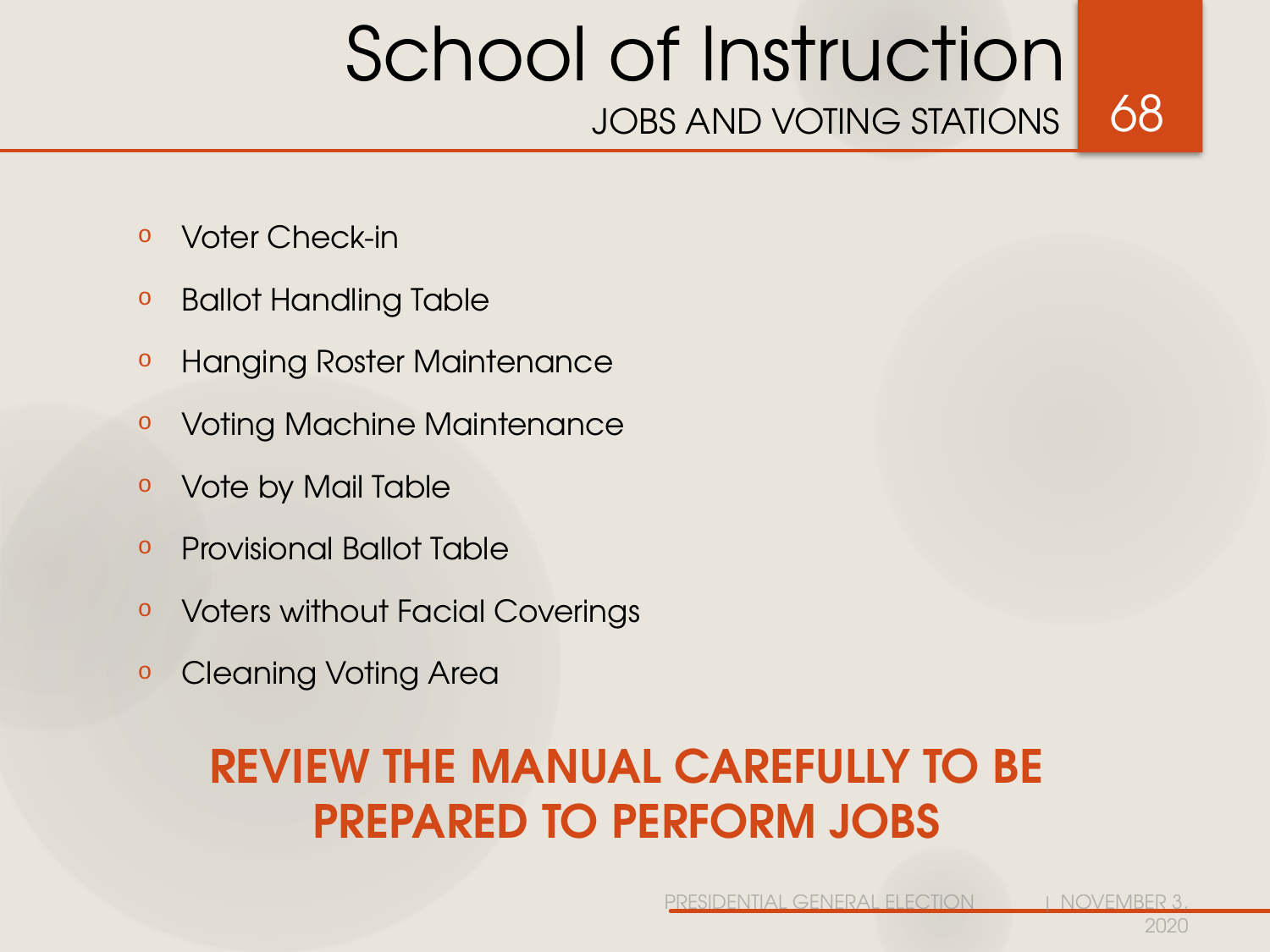

# School of Instruction
68
Jobs and Voting stations
Voter Check-in
Ballot Handling Table
Hanging Roster Maintenance
Voting Machine Maintenance
Vote by Mail Table
Provisional Ballot Table
Voters without Facial Coverings
Cleaning Voting Area
REVIEW THE MANUAL CAREFULLY TO BE PREPARED TO PERFORM JOBS
PRESIDENTIAL GENERAL ELECTION	|  NOVEMBER 3, 2020